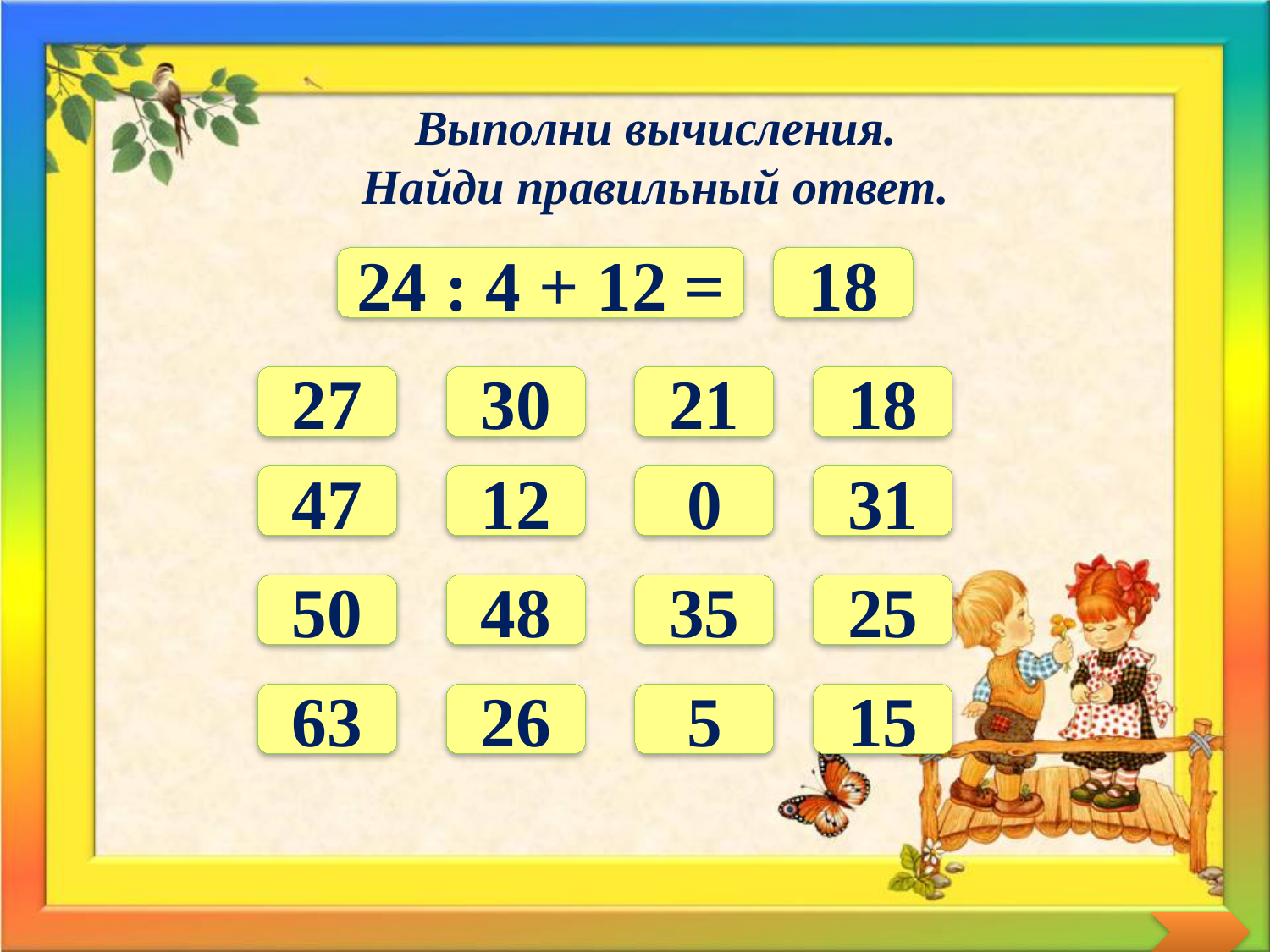

Выполни вычисления.
Найди правильный ответ.
24 : 4 + 12 =
18

27
30
21
18
47
12
0
31
50
48
35
25
63
26
5
15